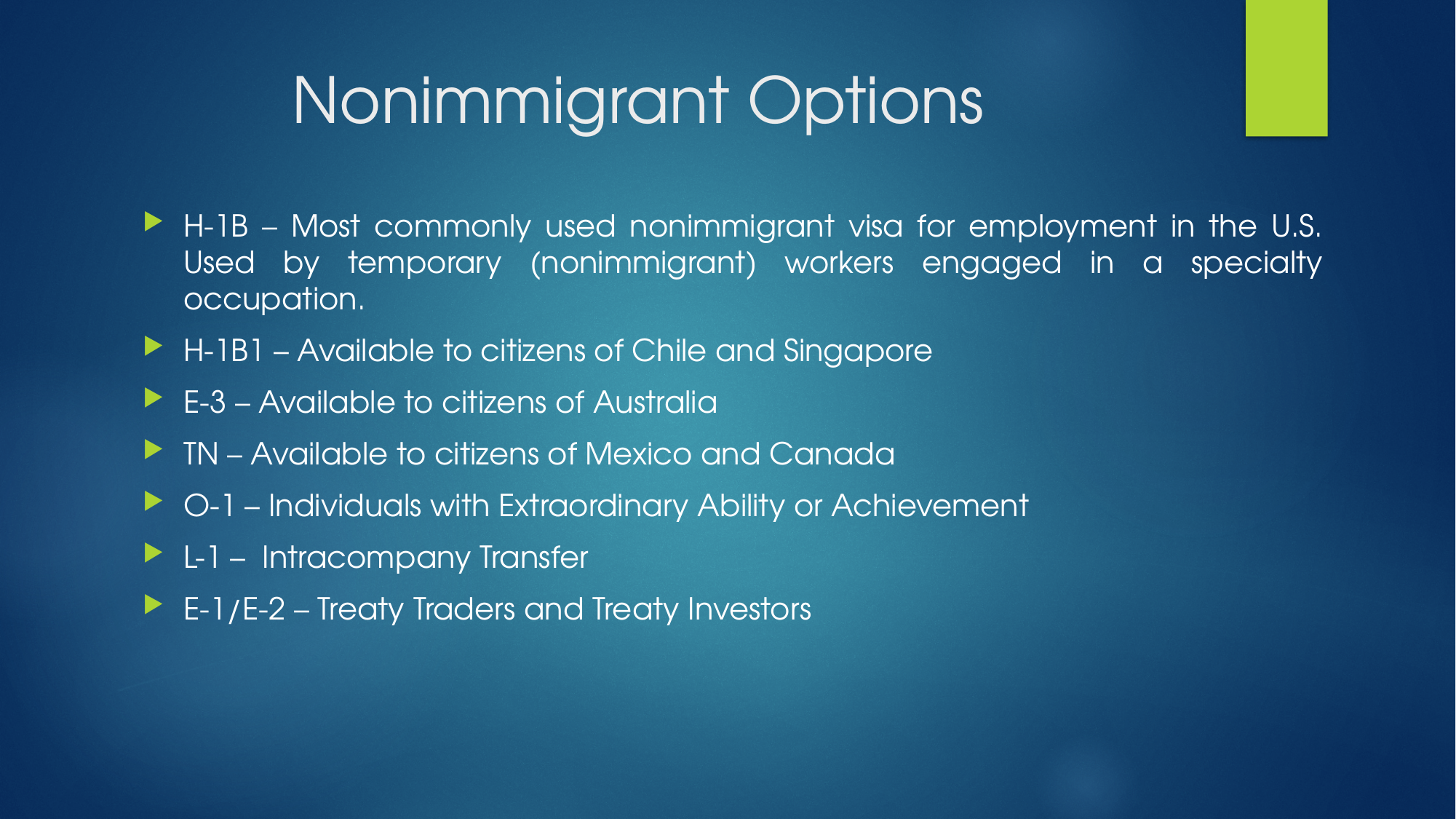

# Nonimmigrant Options

H-1B – Most commonly used nonimmigrant visa for employment in the U.S. Used by temporary (nonimmigrant) workers engaged in a specialty occupation.
H-1B1 – Available to citizens of Chile and Singapore
E-3 – Available to citizens of Australia
TN – Available to citizens of Mexico and Canada
O-1 – Individuals with Extraordinary Ability or Achievement
L-1 –  Intracompany Transfer
E-1/E-2 – Treaty Traders and Treaty Investors